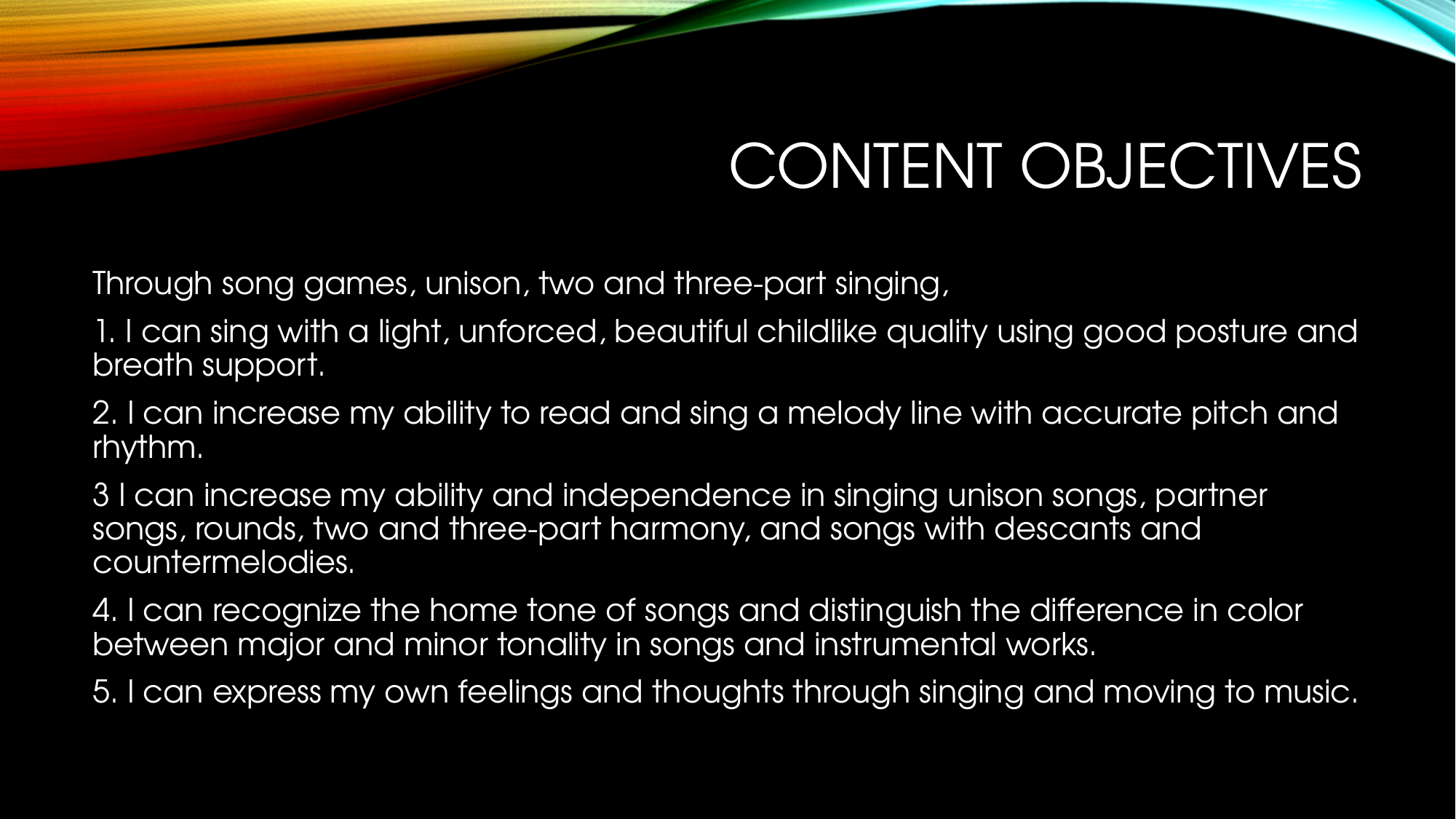

# Content Objectives
Through song games, unison, two and three-part singing,
1. I can sing with a light, unforced, beautiful childlike quality using good posture and breath support.
2. I can increase my ability to read and sing a melody line with accurate pitch and rhythm.
3 I can increase my ability and independence in singing unison songs, partner songs, rounds, two and three-part harmony, and songs with descants and countermelodies.
4. I can recognize the home tone of songs and distinguish the difference in color between major and minor tonality in songs and instrumental works.
5. I can express my own feelings and thoughts through singing and moving to music.